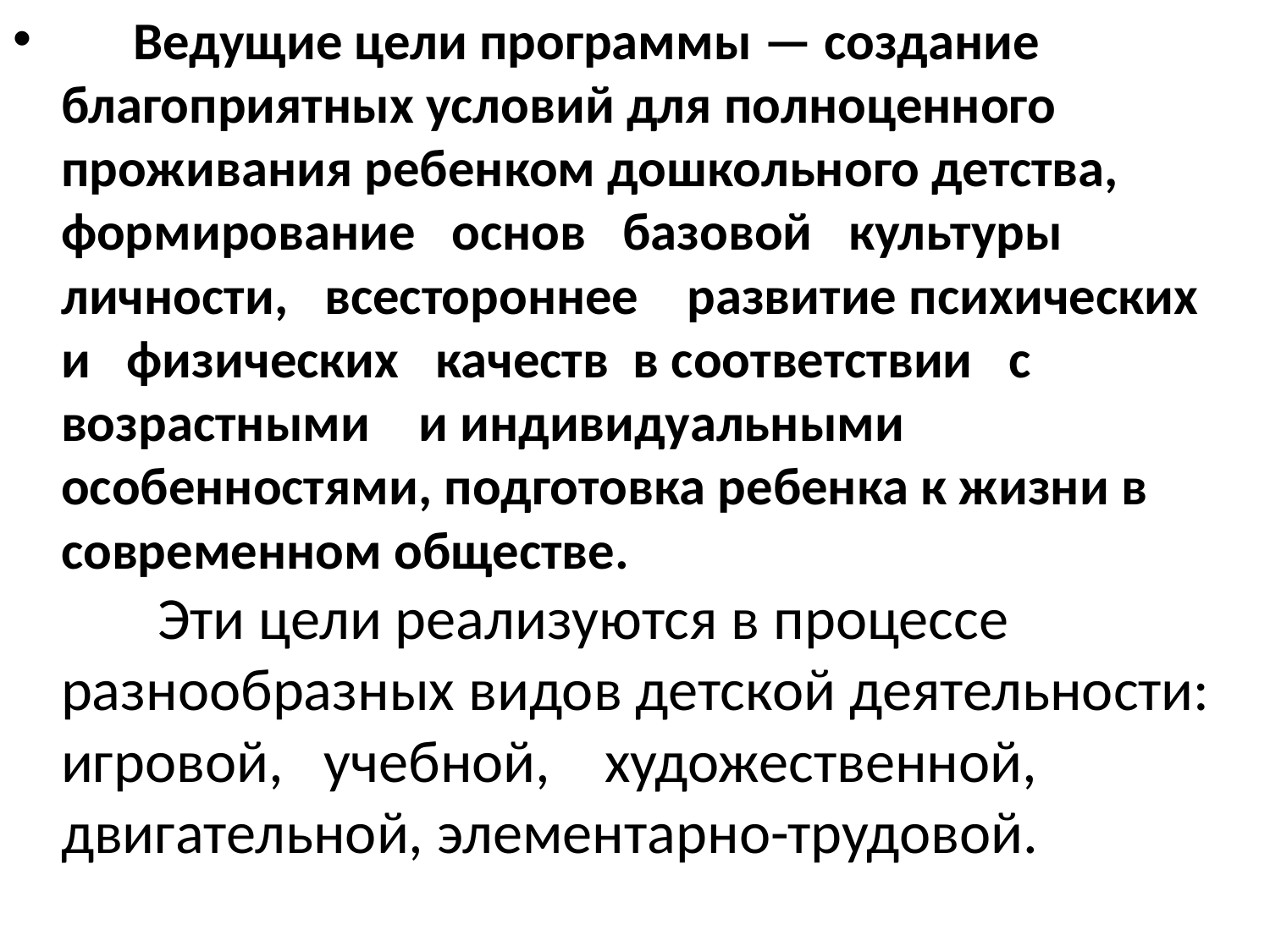

Ведущие цели программы — создание благоприятных условий для полноценного проживания ребенком дошкольного детства, формирование   основ   базовой   культуры личности,   всестороннее    развитие психических   и   физических   качеств  в соответствии   с    возрастными    и индивидуальными   особенностями, подготовка ребенка к жизни в современном обществе.
        Эти цели реализуются в процессе разнообразных видов детской деятельности: игровой,   учебной,    художественной, двигательной, элементарно-трудовой.